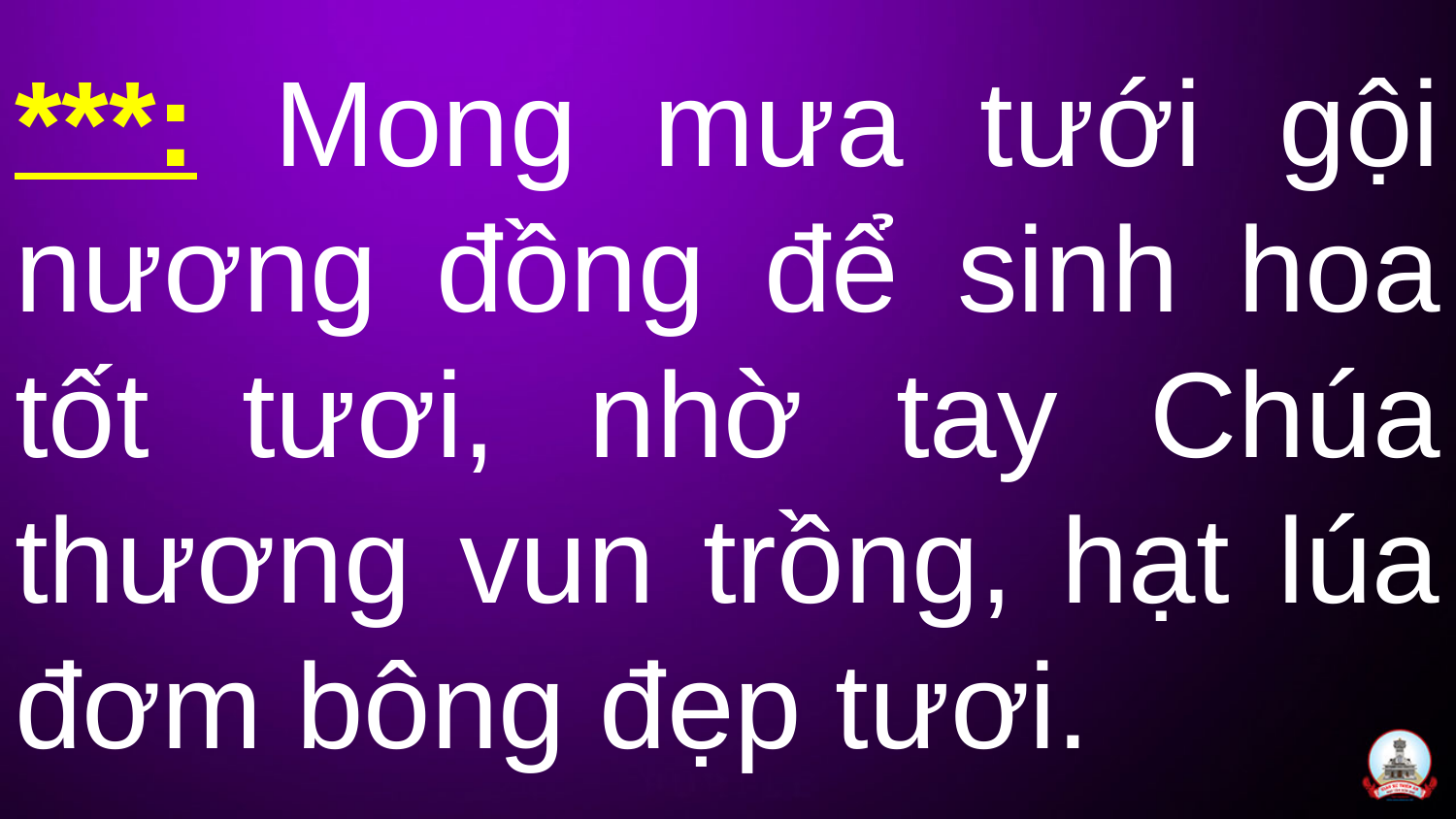

# ***: Mong mưa tưới gội nương đồng để sinh hoa tốt tươi, nhờ tay Chúa thương vun trồng, hạt lúa đơm bông đẹp tươi.